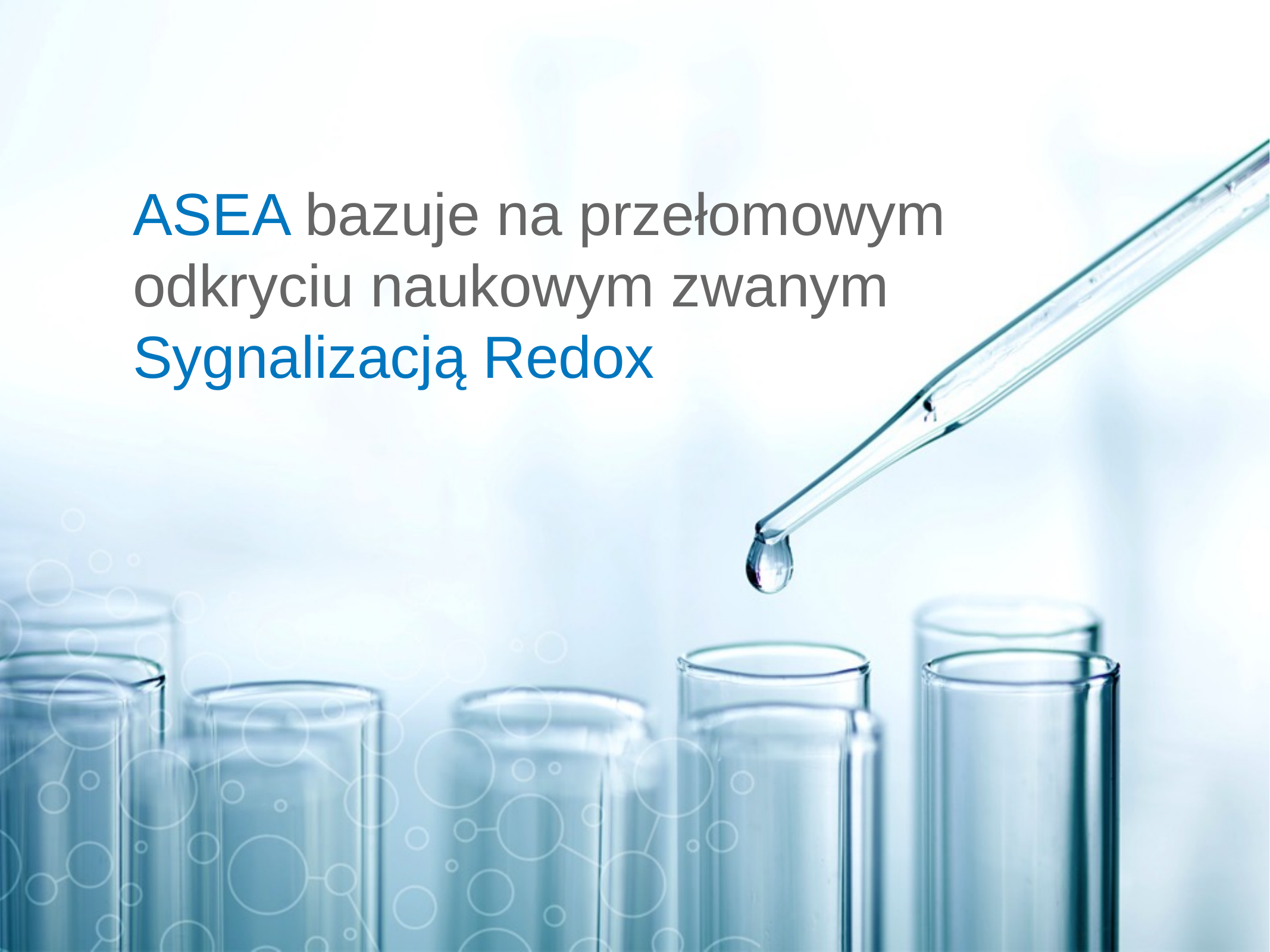

ASEA bazuje na przełomowym odkryciu naukowym zwanym Sygnalizacją Redox